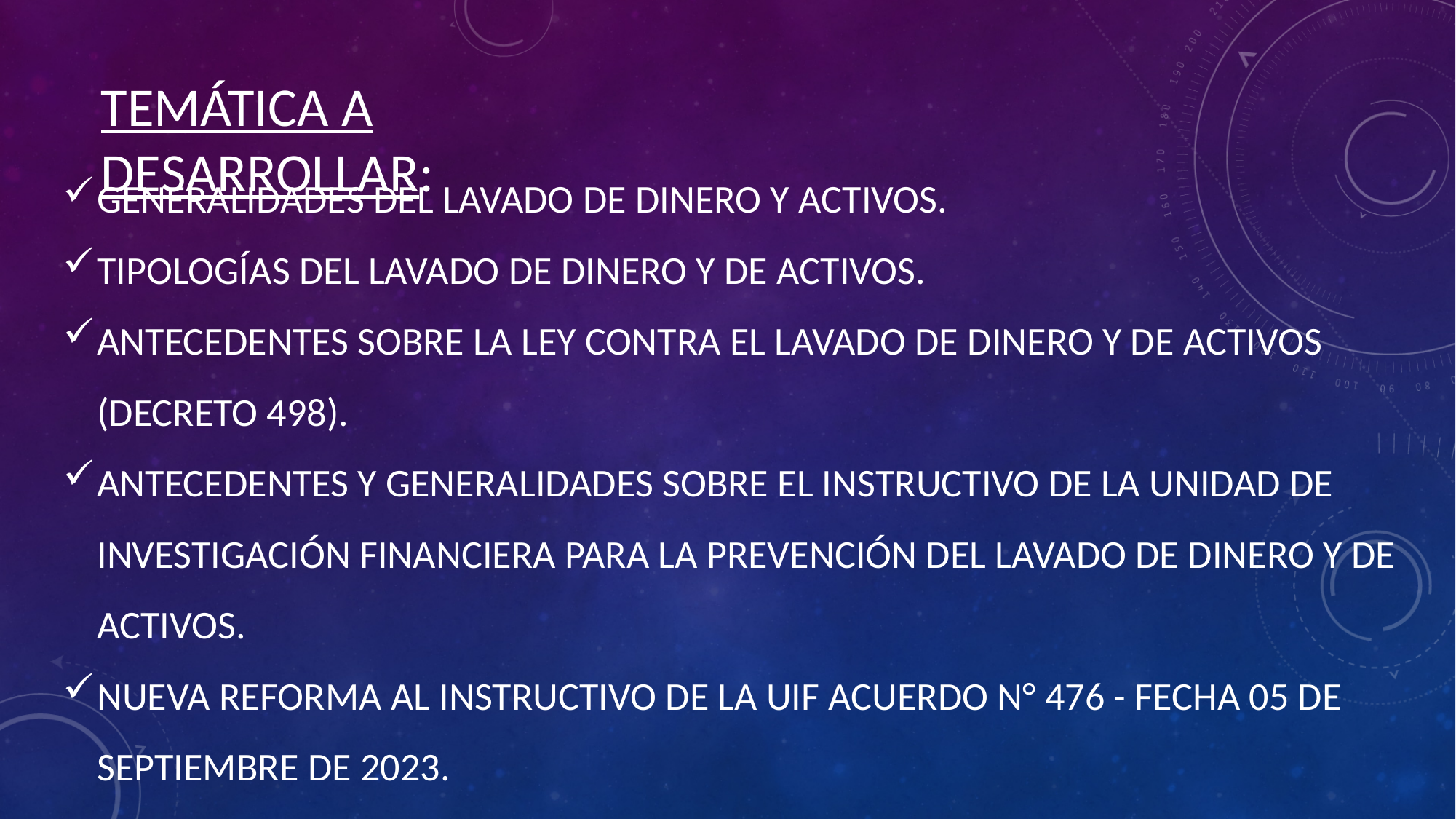

TEMÁTICA A DESARROLLAR:
GENERALIDADES DEL LAVADO DE DINERO Y ACTIVOS.
TIPOLOGÍAS DEL LAVADO DE DINERO Y DE ACTIVOS.
ANTECEDENTES SOBRE LA LEY CONTRA EL LAVADO DE DINERO Y DE ACTIVOS (DECRETO 498).
ANTECEDENTES Y GENERALIDADES SOBRE EL INSTRUCTIVO DE LA UNIDAD DE INVESTIGACIÓN FINANCIERA PARA LA PREVENCIÓN DEL LAVADO DE DINERO Y DE ACTIVOS.
NUEVA REFORMA AL INSTRUCTIVO DE LA UIF ACUERDO N° 476 - FECHA 05 DE SEPTIEMBRE DE 2023.